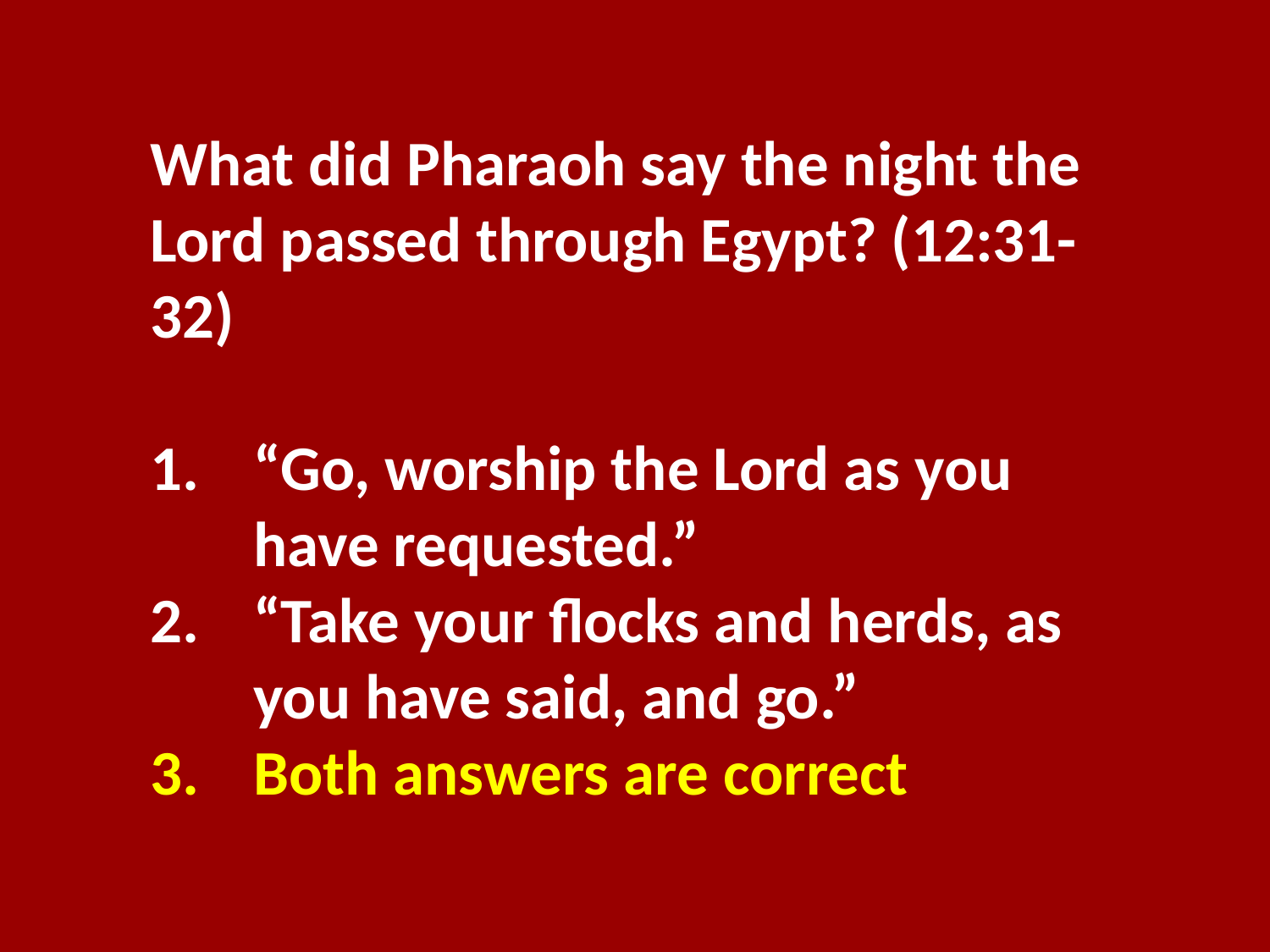

What did Pharaoh say the night the Lord passed through Egypt? (12:31-32)

“Go, worship the Lord as you have requested.”
“Take your flocks and herds, as you have said, and go.”
Both answers are correct